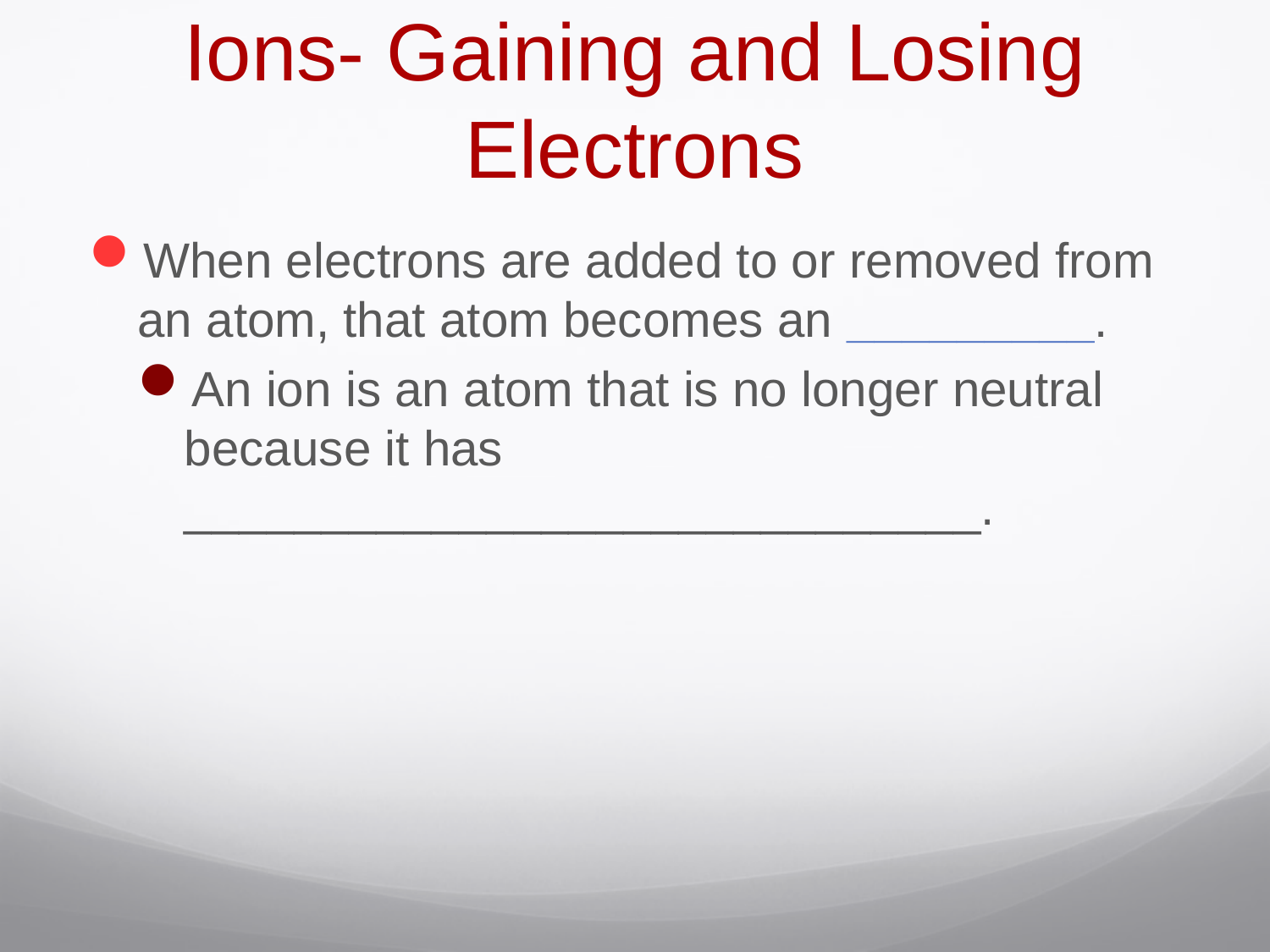

# Ions- Gaining and Losing Electrons
When electrons are added to or removed from an atom, that atom becomes an _________.
An ion is an atom that is no longer neutral because it has _____________________________.